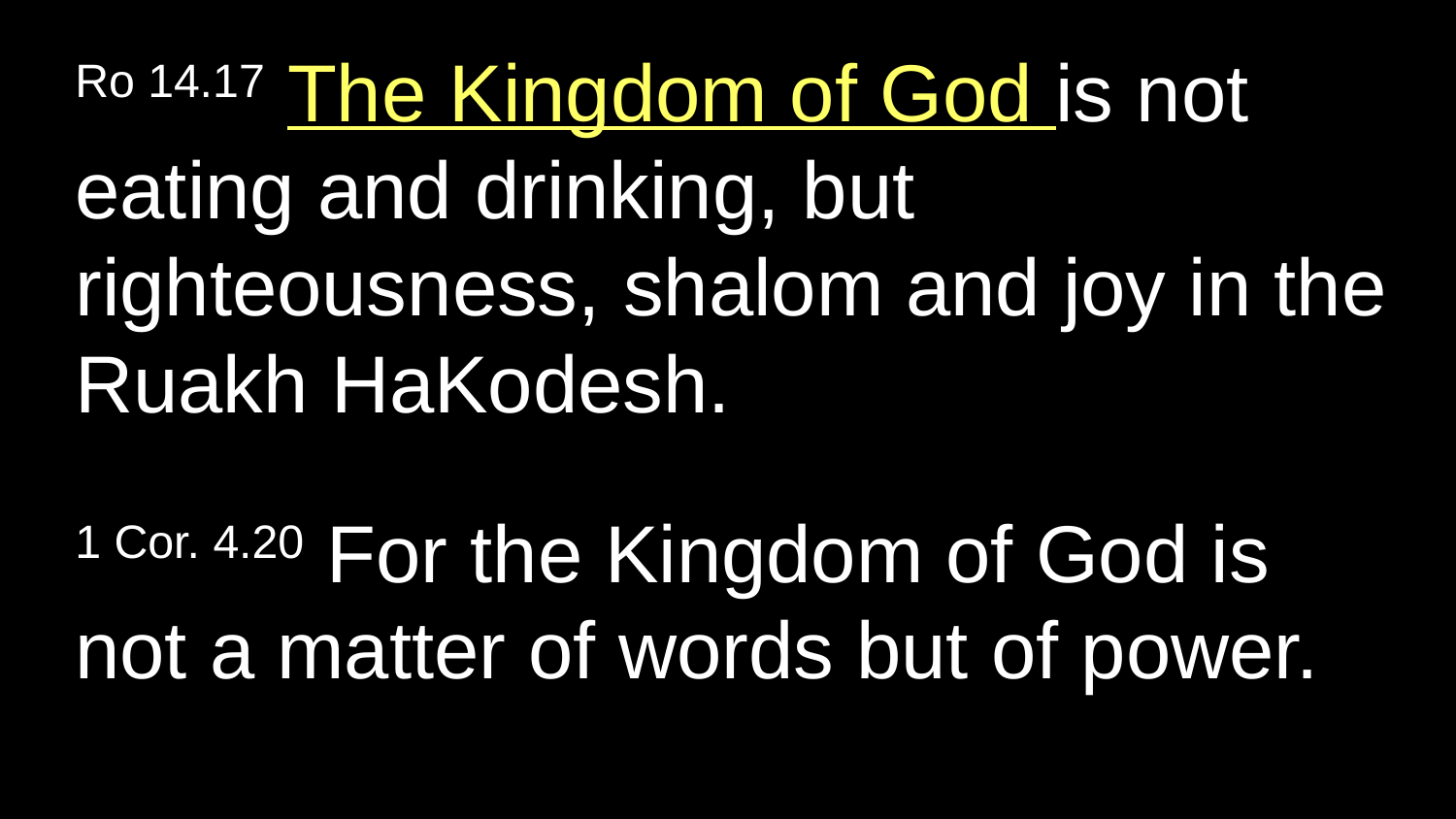

Ro 14.17 The Kingdom of God is not eating and drinking, but righteousness, shalom and joy in the Ruakh HaKodesh.

1 Cor. 4.20 For the Kingdom of God is not a matter of words but of power.